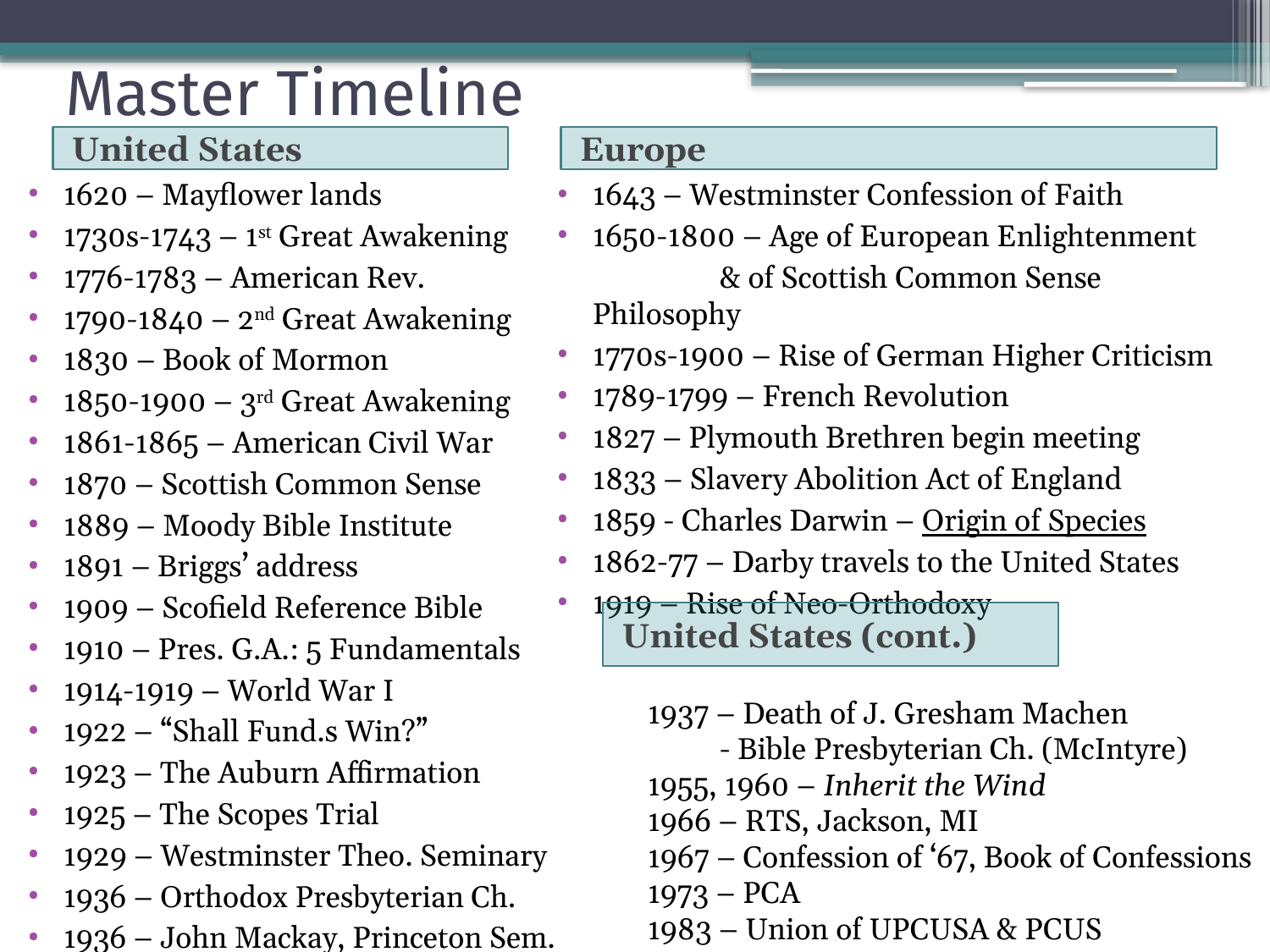

# Master Timeline
United States
Europe
1620 – Mayflower lands
1730s-1743 – 1st Great Awakening
1776-1783 – American Rev.
1790-1840 – 2nd Great Awakening
1830 – Book of Mormon
1850-1900 – 3rd Great Awakening
1861-1865 – American Civil War
1870 – Scottish Common Sense
1889 – Moody Bible Institute
1891 – Briggs’ address
1909 – Scofield Reference Bible
1910 – Pres. G.A.: 5 Fundamentals
1914-1919 – World War I
1922 – “Shall Fund.s Win?”
1923 – The Auburn Affirmation
1925 – The Scopes Trial
1929 – Westminster Theo. Seminary
1936 – Orthodox Presbyterian Ch.
1936 – John Mackay, Princeton Sem.
1643 – Westminster Confession of Faith
1650-1800 – Age of European Enlightenment
		& of Scottish Common Sense Philosophy
1770s-1900 – Rise of German Higher Criticism
1789-1799 – French Revolution
1827 – Plymouth Brethren begin meeting
1833 – Slavery Abolition Act of England
1859 - Charles Darwin – Origin of Species
1862-77 – Darby travels to the United States
1919 – Rise of Neo-Orthodoxy

United States (cont.)
1937 – Death of J. Gresham Machen
          - Bible Presbyterian Ch. (McIntyre)
1955, 1960 – Inherit the Wind
1966 – RTS, Jackson, MI
1967 – Confession of ‘67, Book of Confessions
1973 – PCA
1983 – Union of UPCUSA & PCUS